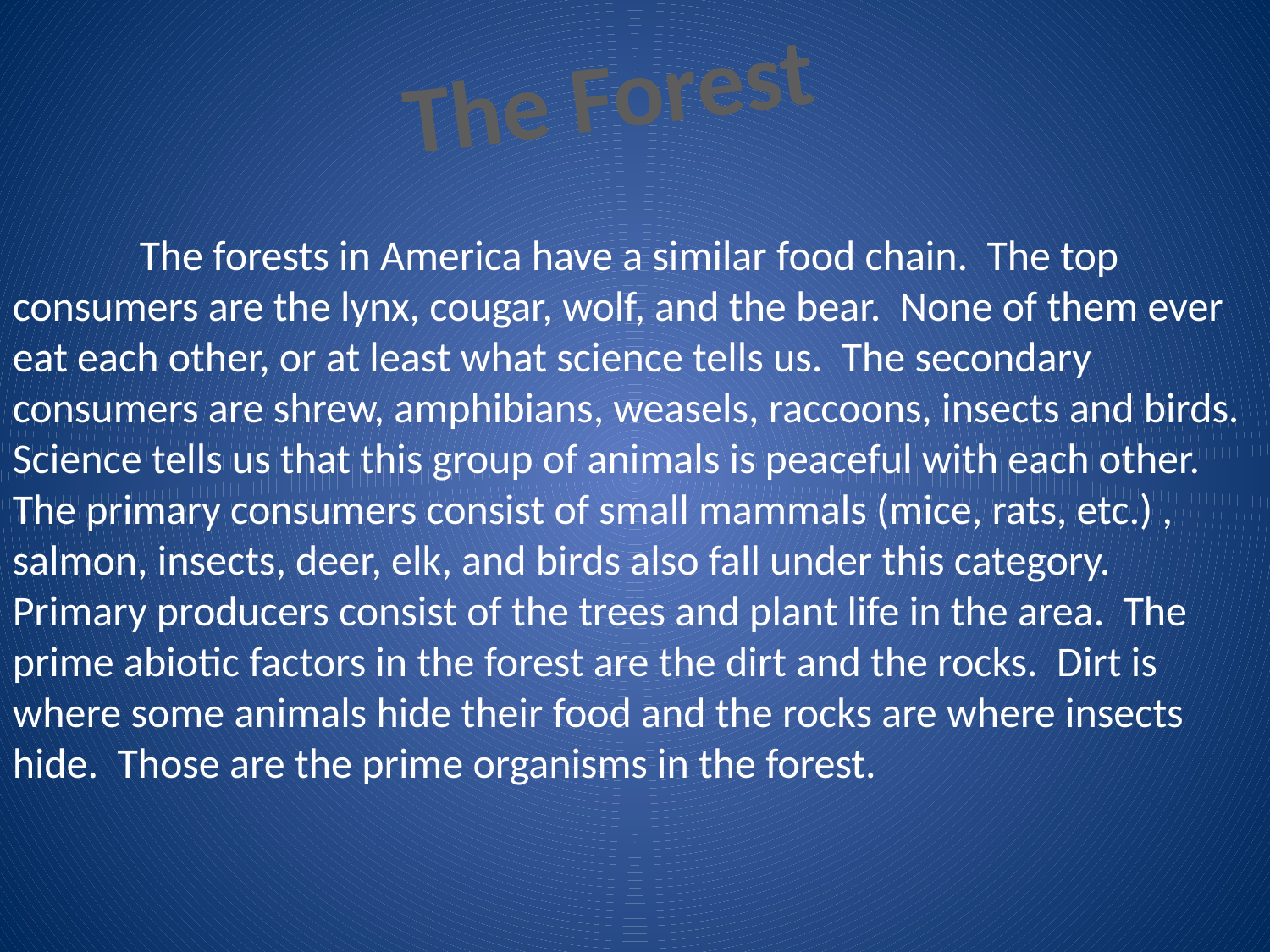

The Forest
	The forests in America have a similar food chain.  The top consumers are the lynx, cougar, wolf, and the bear.  None of them ever eat each other, or at least what science tells us.  The secondary consumers are shrew, amphibians, weasels, raccoons, insects and birds.  Science tells us that this group of animals is peaceful with each other.  The primary consumers consist of small mammals (mice, rats, etc.) , salmon, insects, deer, elk, and birds also fall under this category.  Primary producers consist of the trees and plant life in the area.  The prime abiotic factors in the forest are the dirt and the rocks.  Dirt is where some animals hide their food and the rocks are where insects hide.  Those are the prime organisms in the forest.